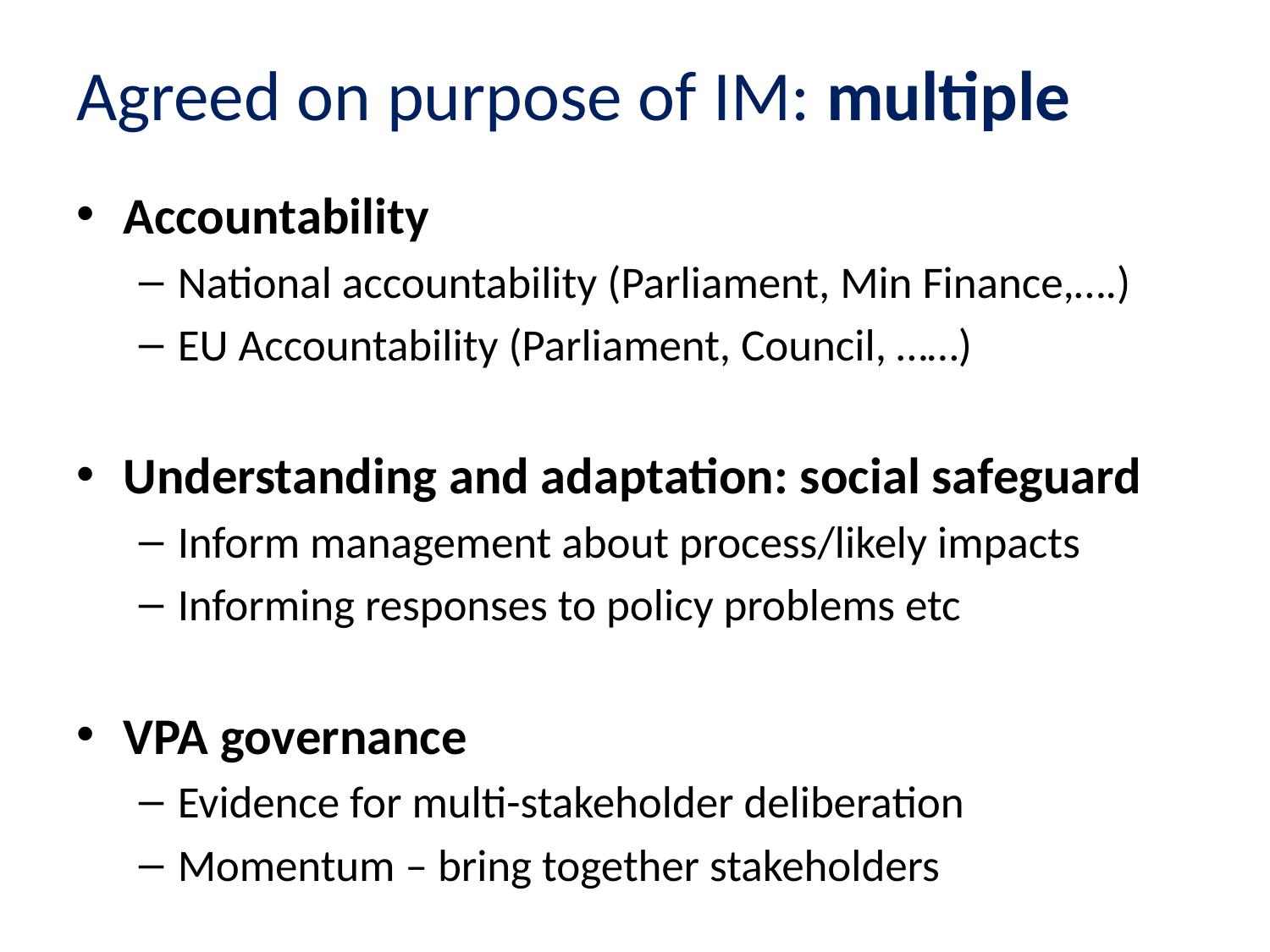

# Agreed on purpose of IM: multiple
Accountability
National accountability (Parliament, Min Finance,….)
EU Accountability (Parliament, Council, ……)

Understanding and adaptation: social safeguard
Inform management about process/likely impacts
Informing responses to policy problems etc

VPA governance
Evidence for multi-stakeholder deliberation
Momentum – bring together stakeholders